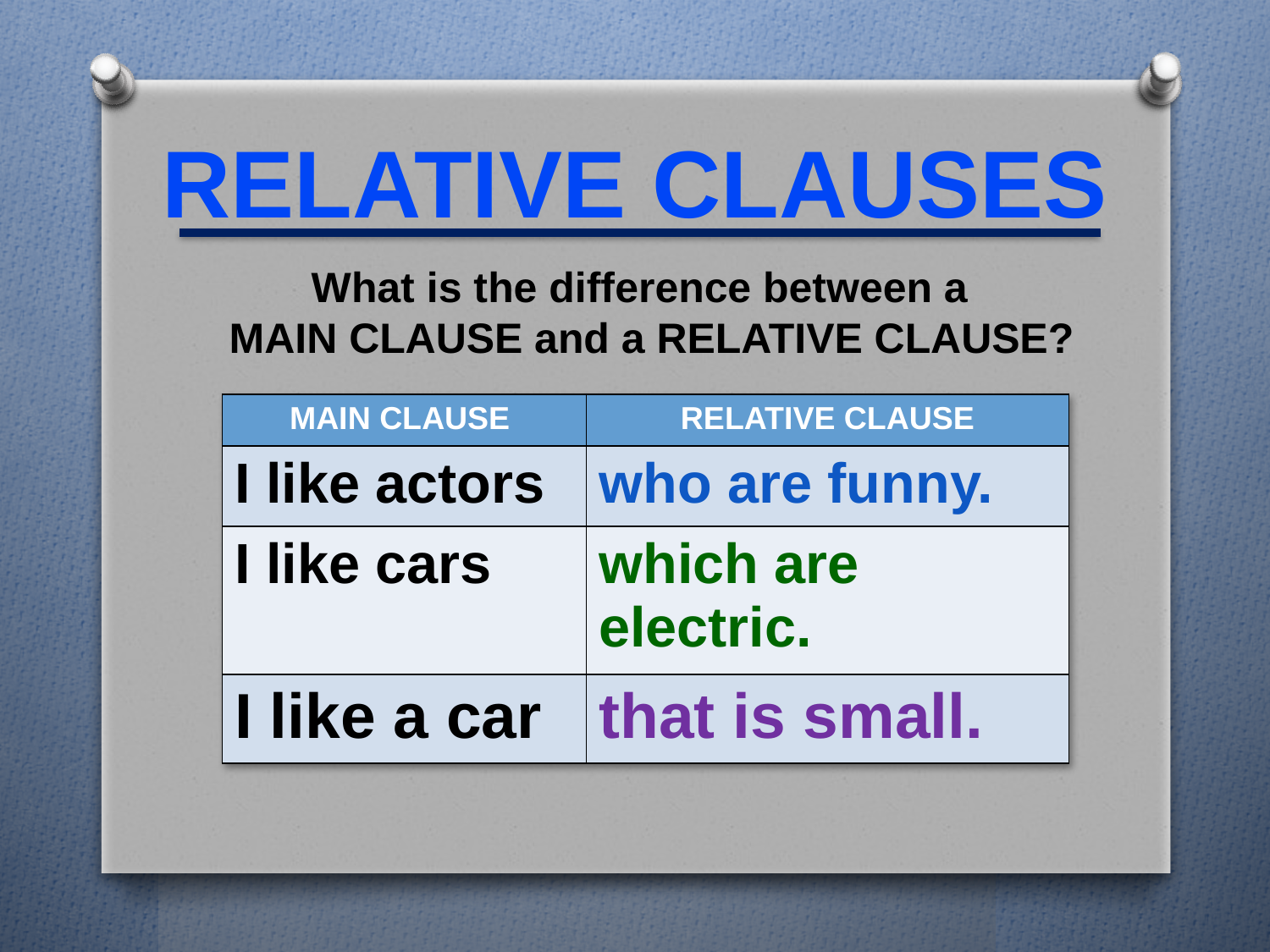

Relative clauses
What is the difference between a
 MAIN CLAUSE and a RELATIVE CLAUSE?

| MAIN CLAUSE | RELATIVE CLAUSE |
| --- | --- |
| I like actors | who are funny. |
| I like cars | which are electric. |
| I like a car | that is small. |